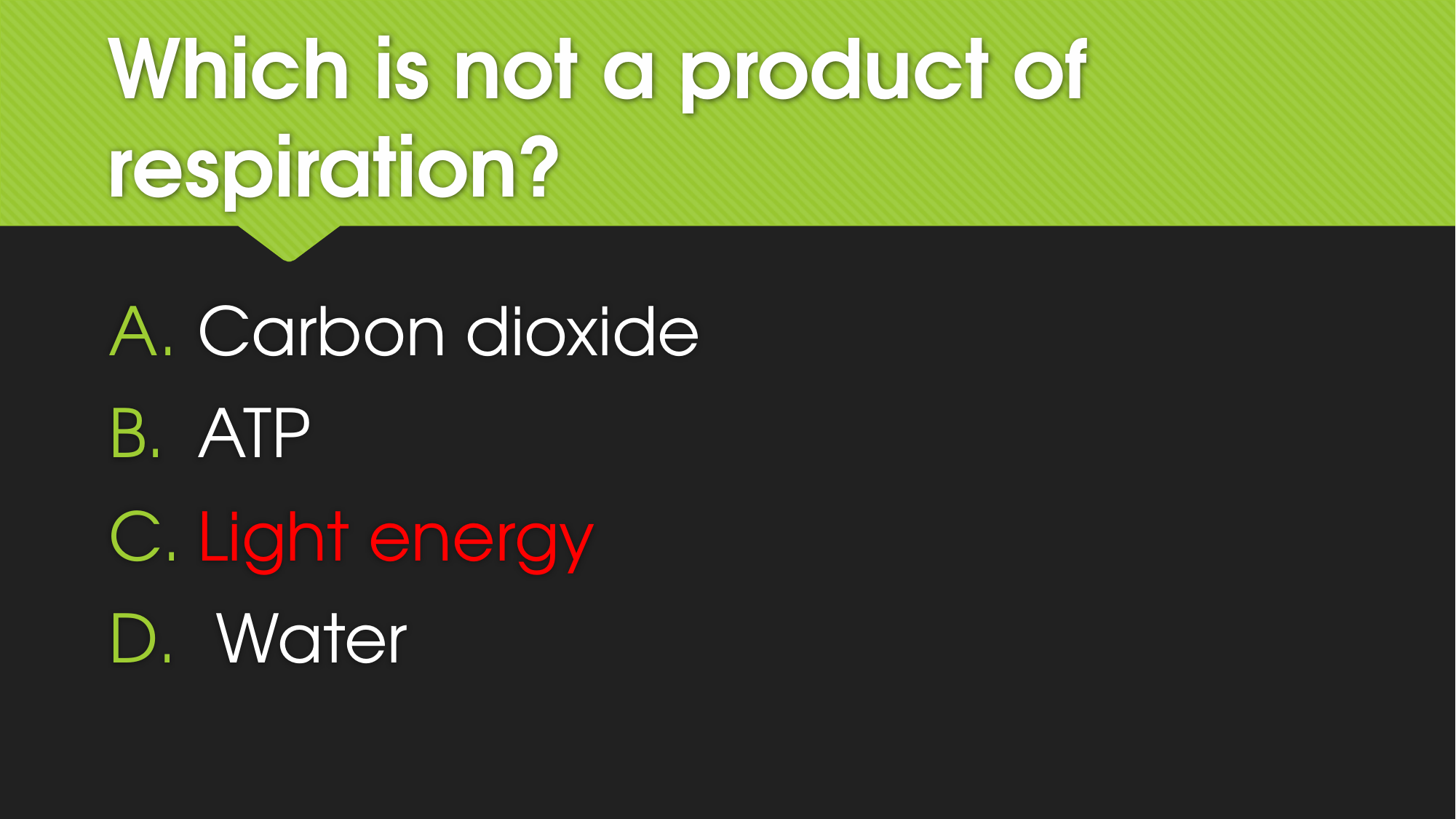

# Which is not a product of respiration?
Carbon dioxide
ATP
Light energy
 Water